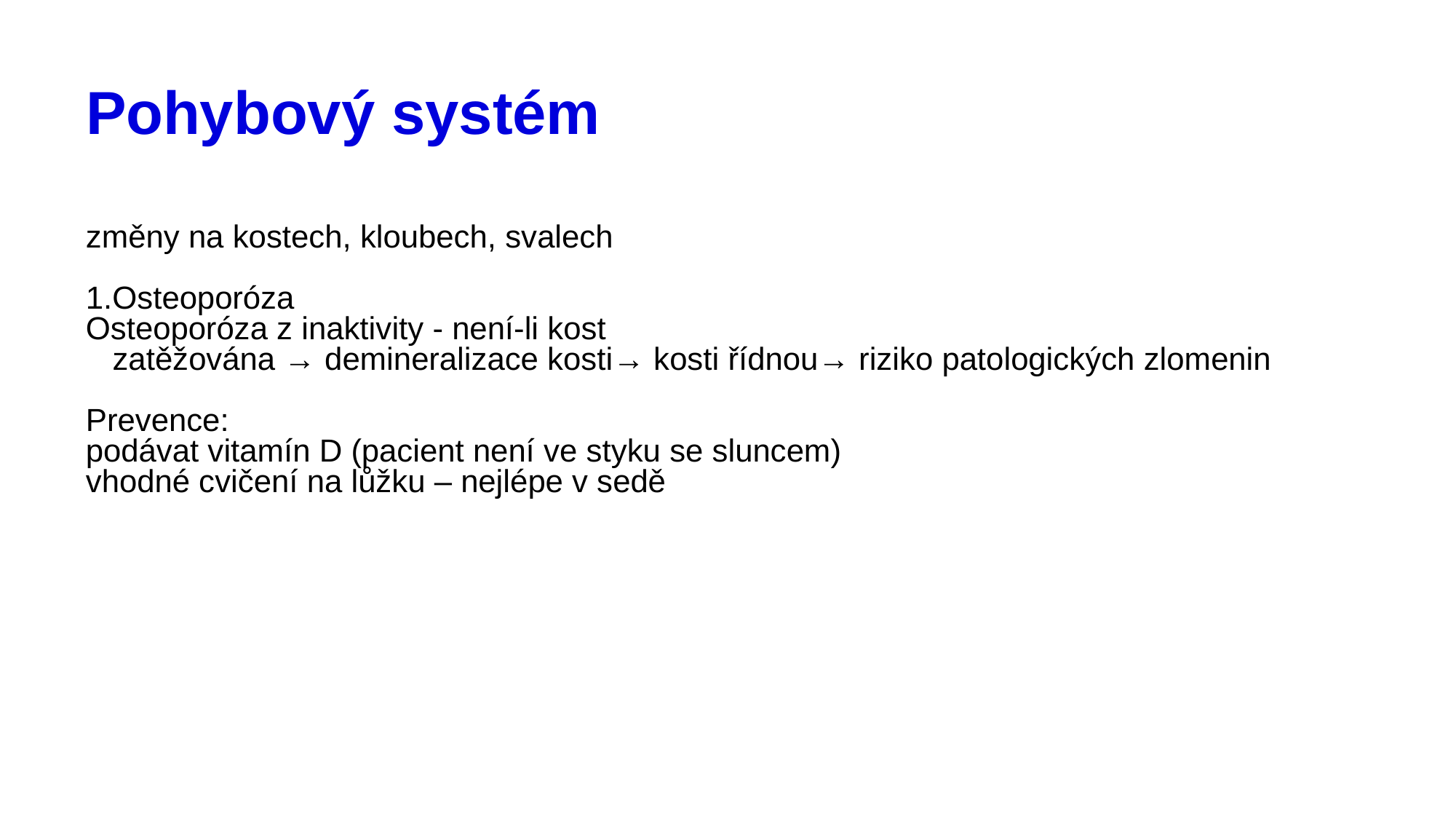

# Pohybový systém
změny na kostech, kloubech, svalech

1.Osteoporóza
Osteoporóza z inaktivity - není-li kost
   zatěžována → demineralizace kosti→ kosti řídnou→ riziko patologických zlomenin

Prevence:
podávat vitamín D (pacient není ve styku se sluncem)
vhodné cvičení na lůžku – nejlépe v sedě